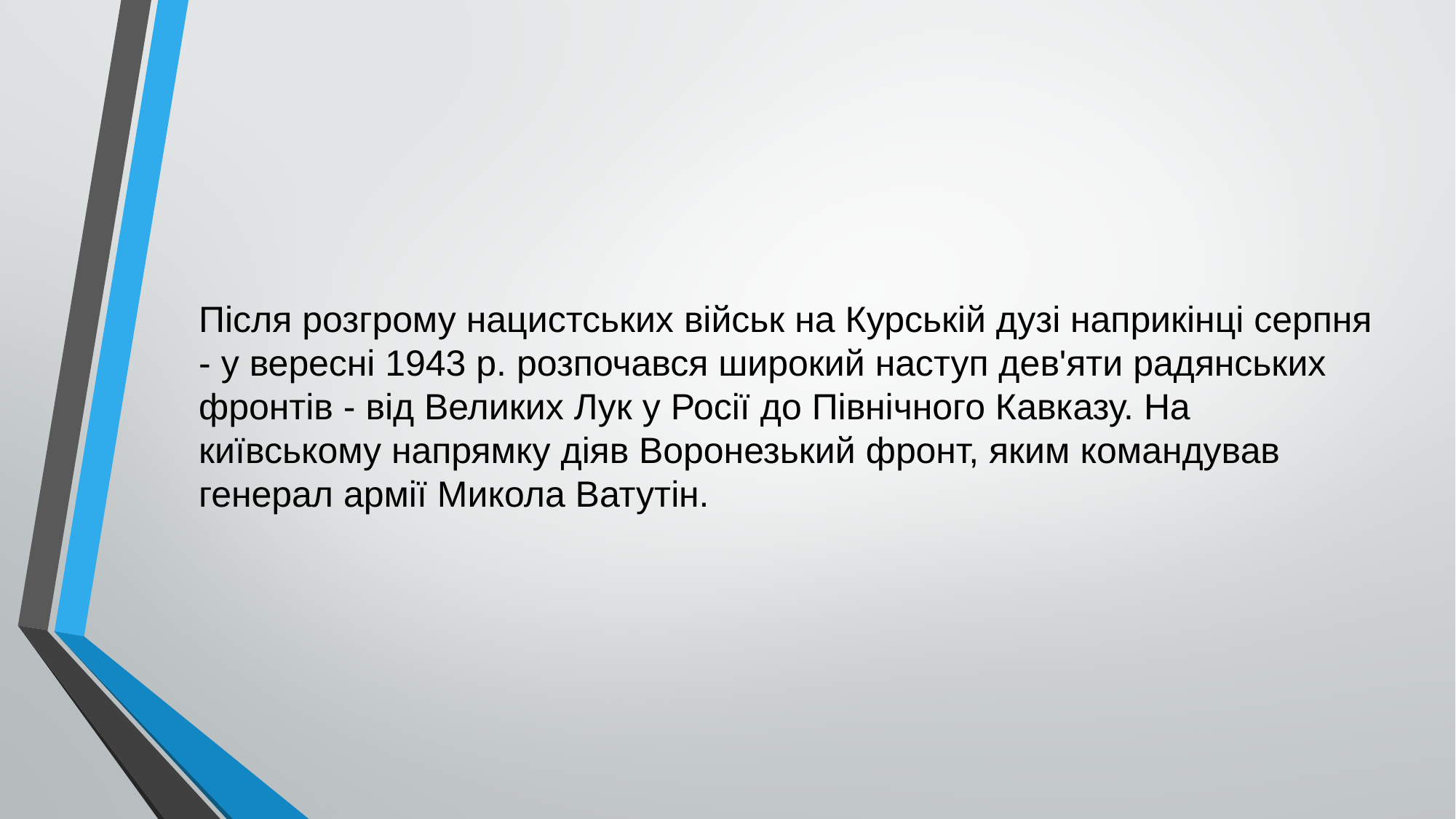

Після розгрому нацистських військ на Курській дузі наприкінці серпня - у вересні 1943 р. розпочався широкий наступ дев'яти радянських фронтів - від Великих Лук у Росії до Північного Кавказу. На київському напрямку діяв Воронезький фронт, яким командував генерал армії Микола Ватутін.